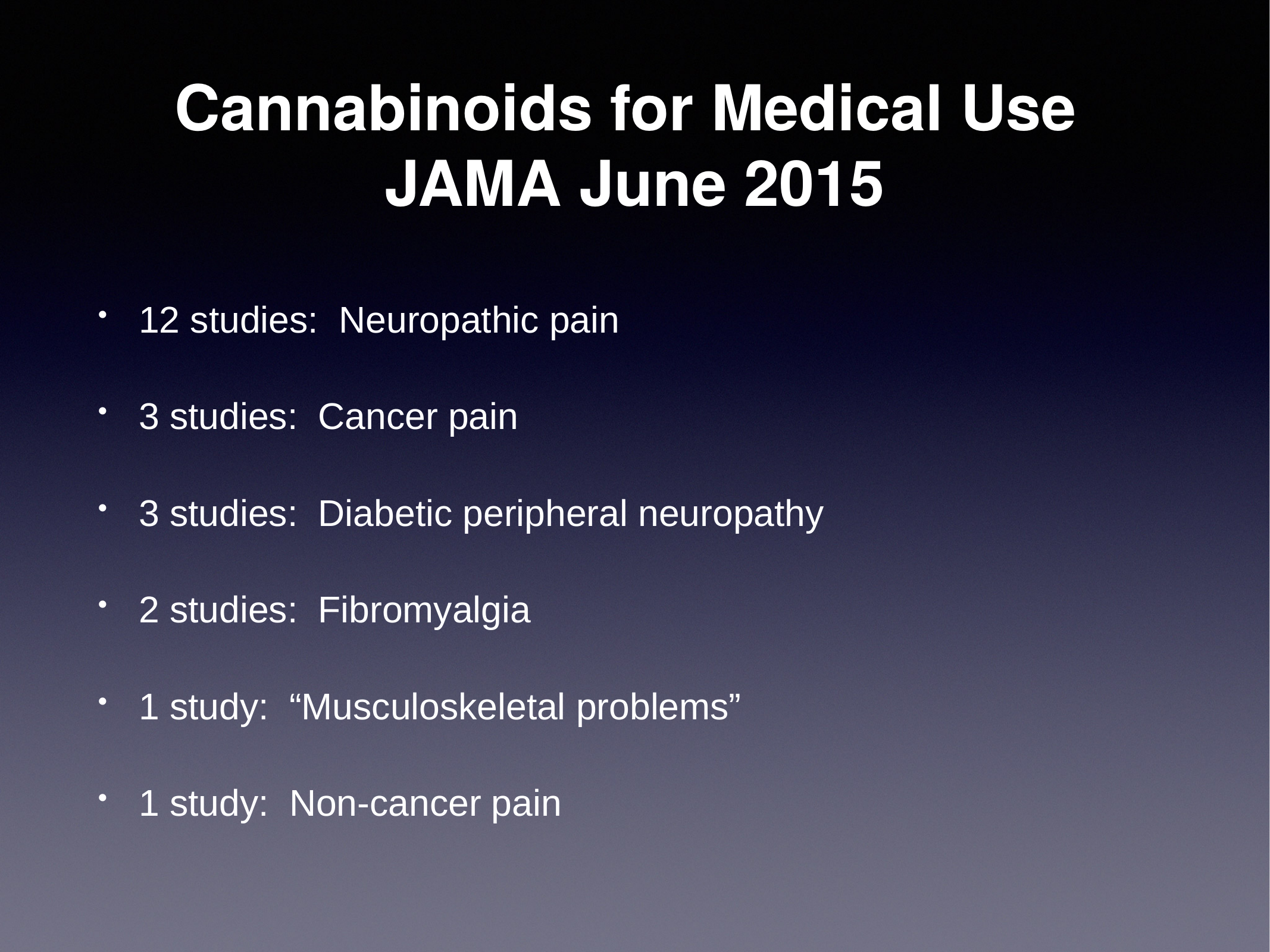

# Cannabinoids for Medical Use
JAMA June 2015
12 studies:  Neuropathic pain
3 studies:  Cancer pain
3 studies:  Diabetic peripheral neuropathy
2 studies:  Fibromyalgia
1 study:  “Musculoskeletal problems”
1 study:  Non-cancer pain